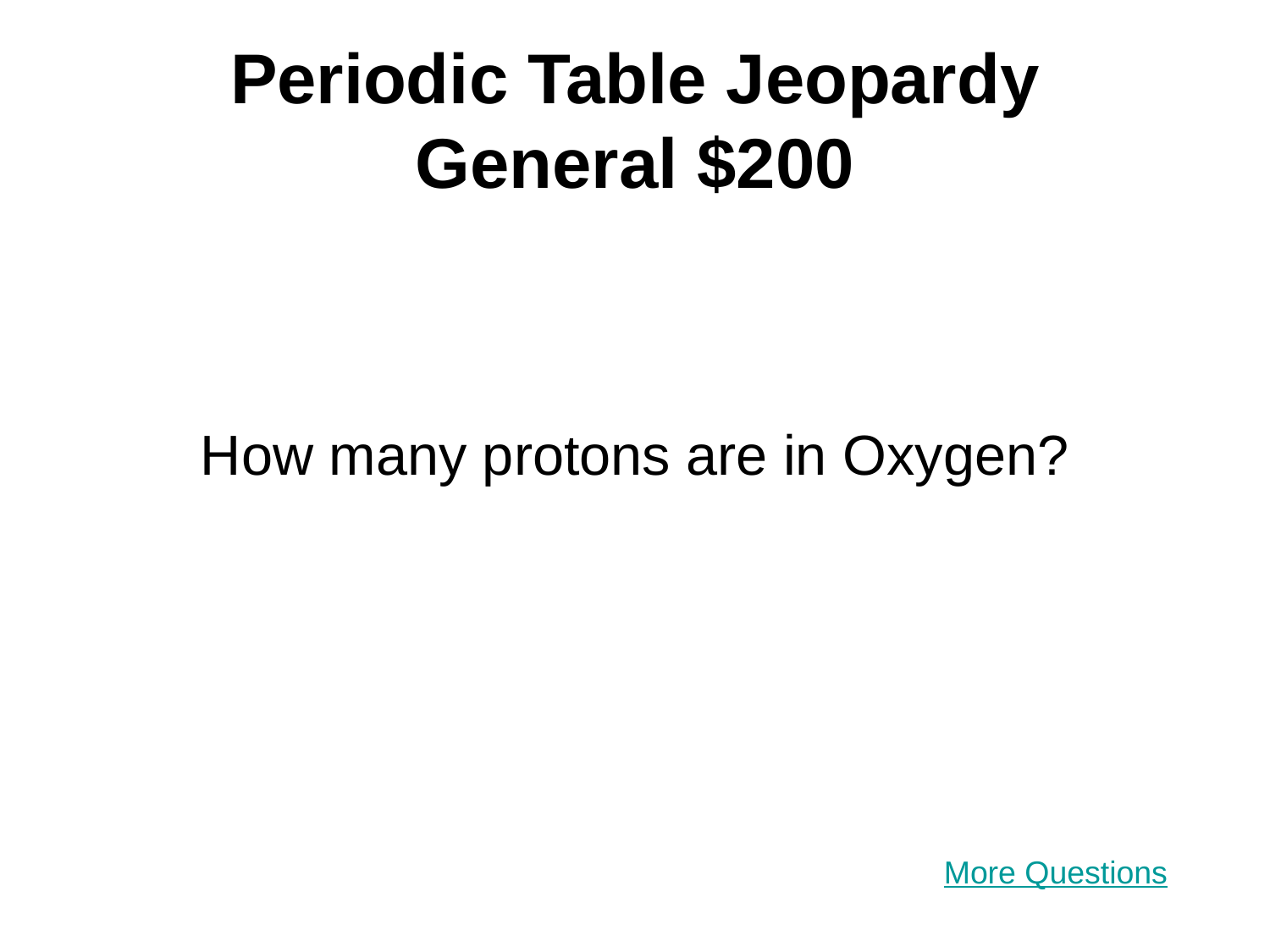

# Periodic Table Jeopardy General $200
How many protons are in Oxygen?
More Questions